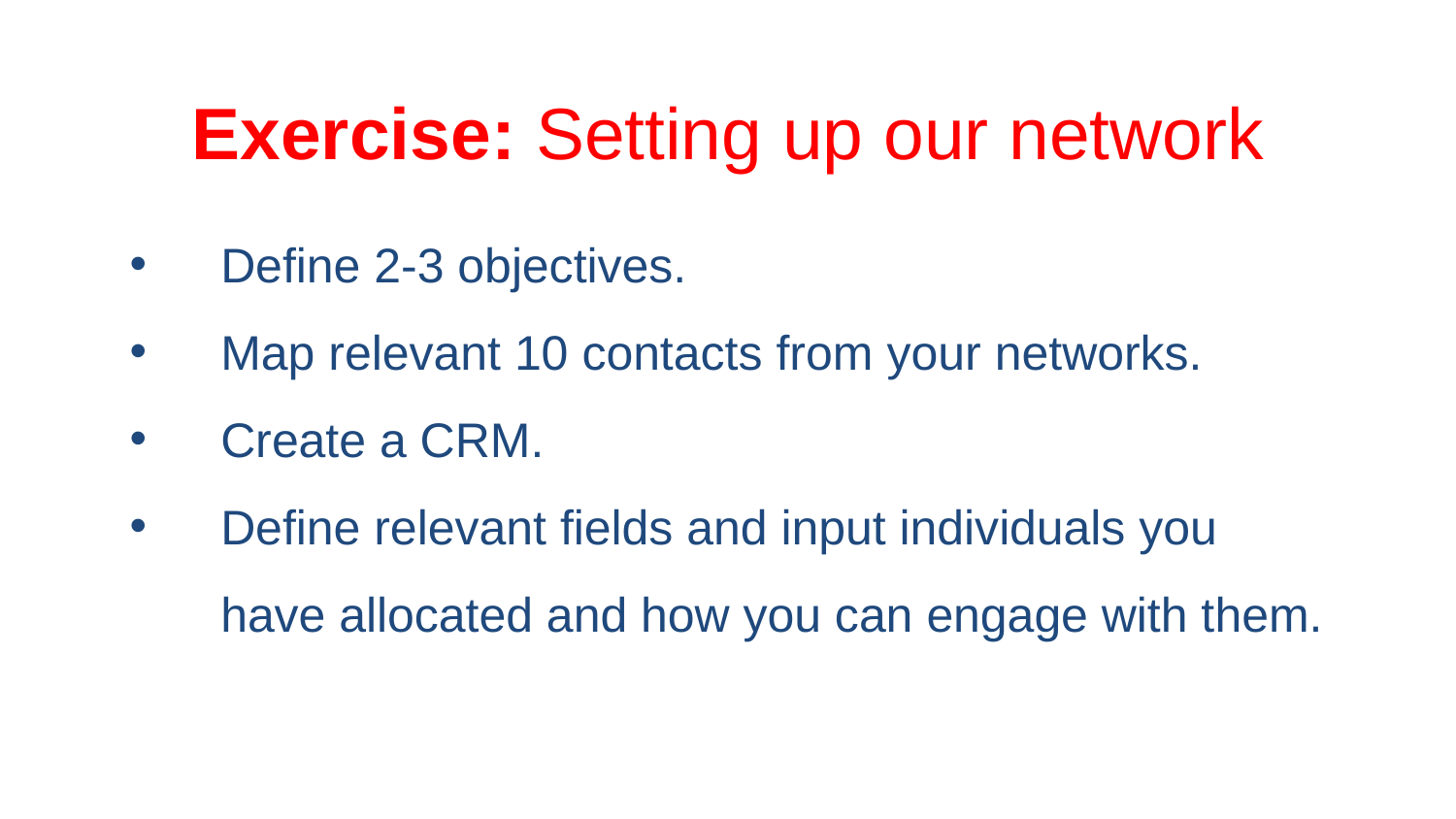

Exercise: Setting up our network
Define 2-3 objectives.
Map relevant 10 contacts from your networks.
Create a CRM.
Define relevant fields and input individuals you have allocated and how you can engage with them.